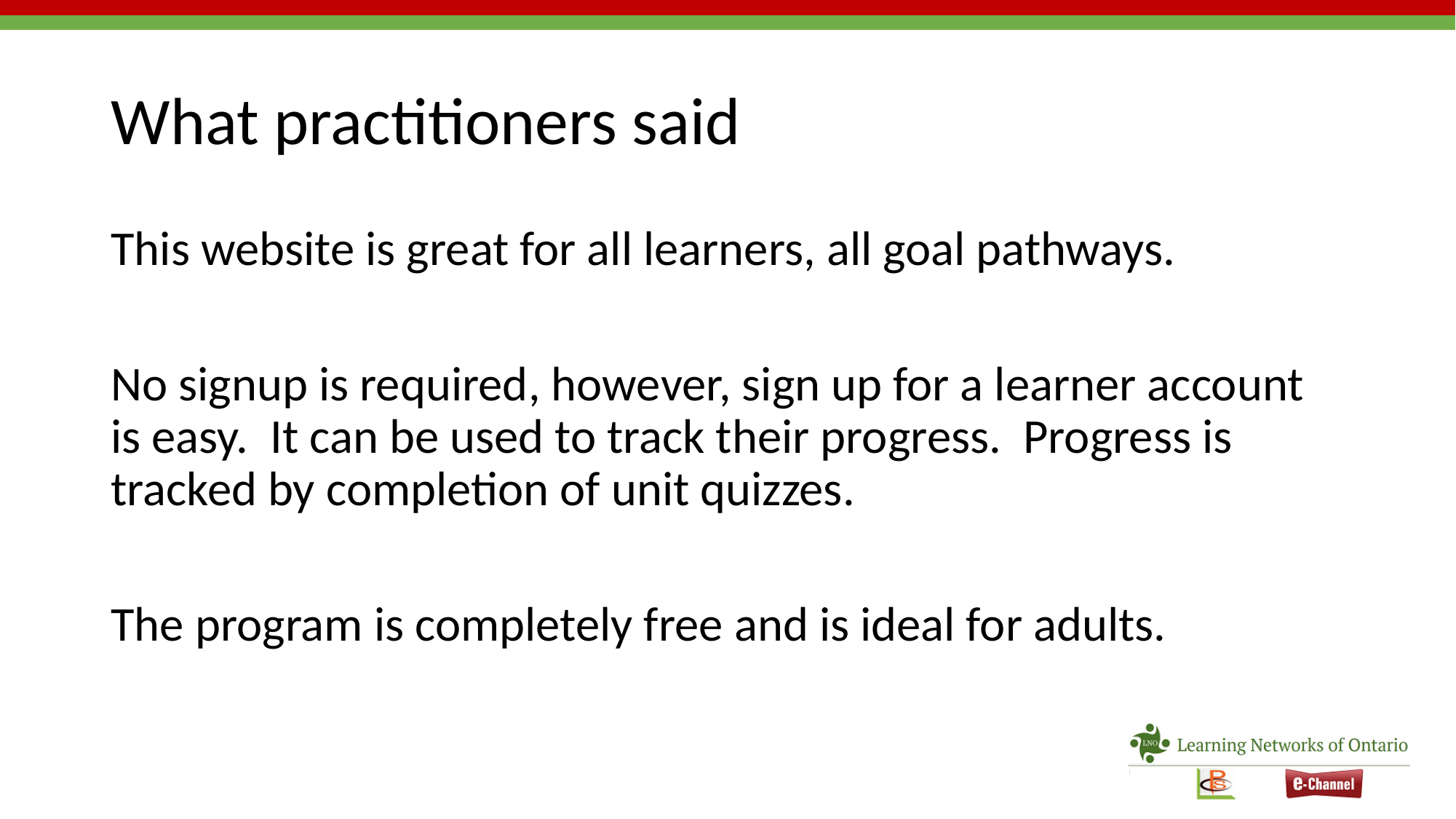

# What practitioners said
This website is great for all learners, all goal pathways.

No signup is required, however, sign up for a learner account is easy.  It can be used to track their progress.  Progress is tracked by completion of unit quizzes.

The program is completely free and is ideal for adults.